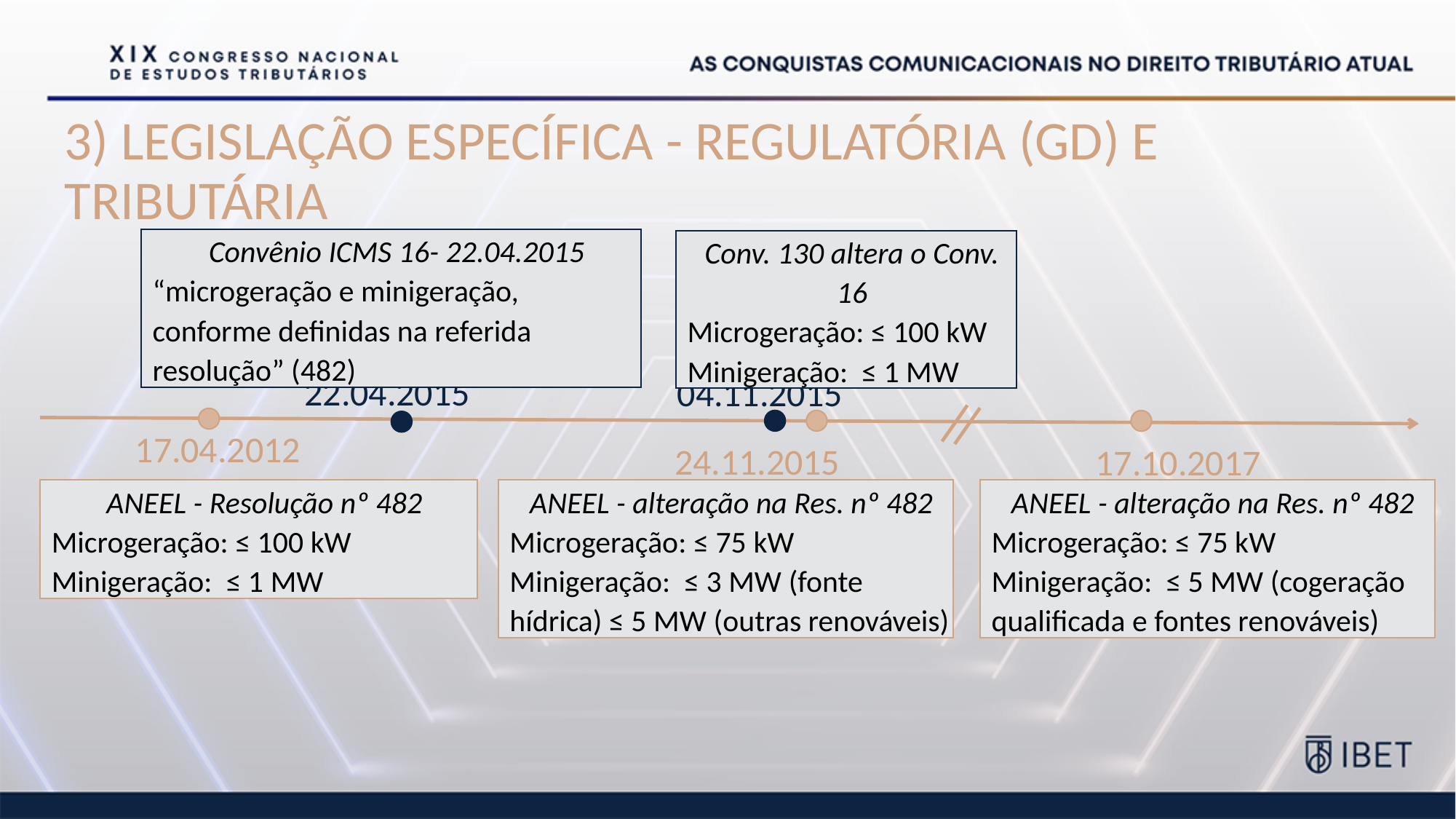

3) LEGISLAÇÃO ESPECÍFICA - REGULATÓRIA (GD) E TRIBUTÁRIA
Convênio ICMS 16- 22.04.2015
“microgeração e minigeração, conforme definidas na referida resolução” (482)
Conv. 130 altera o Conv. 16
Microgeração: ≤ 100 kW
Minigeração:  ≤ 1 MW
22.04.2015
04.11.2015

17.04.2012
24.11.2015
17.10.2017
ANEEL - alteração na Res. nº 482
Microgeração: ≤ 75 kW
Minigeração:  ≤ 5 MW (cogeração qualificada e fontes renováveis)
ANEEL - Resolução nº 482
Microgeração: ≤ 100 kW
Minigeração:  ≤ 1 MW
ANEEL - alteração na Res. nº 482
Microgeração: ≤ 75 kW
Minigeração:  ≤ 3 MW (fonte hídrica) ≤ 5 MW (outras renováveis)